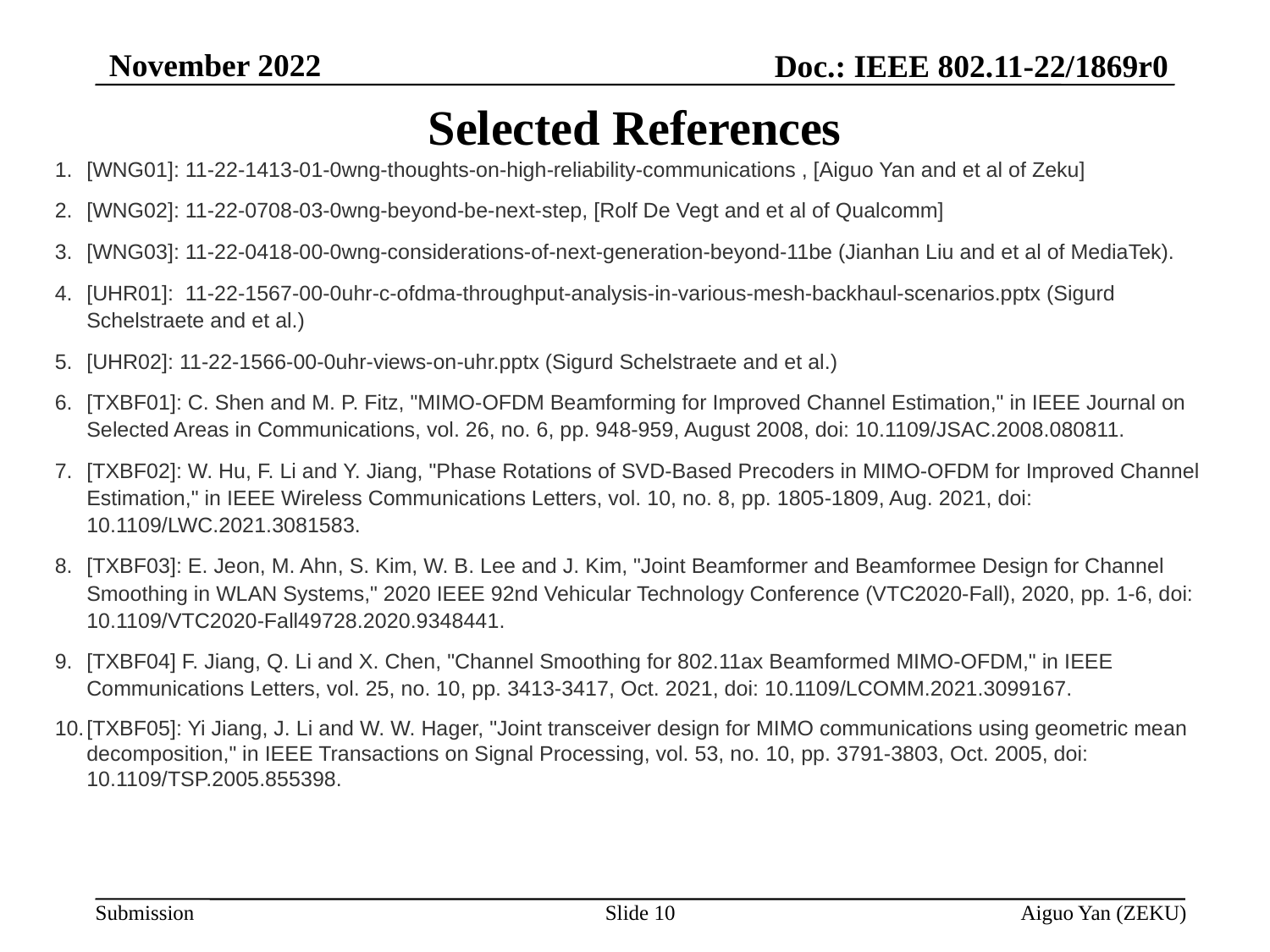

November 2022
Doc.: IEEE 802.11-22/1869r0
# Selected References
[WNG01]: 11-22-1413-01-0wng-thoughts-on-high-reliability-communications , [Aiguo Yan and et al of Zeku]
[WNG02]: 11-22-0708-03-0wng-beyond-be-next-step, [Rolf De Vegt and et al of Qualcomm]
[WNG03]: 11-22-0418-00-0wng-considerations-of-next-generation-beyond-11be (Jianhan Liu and et al of MediaTek).
[UHR01]:  11-22-1567-00-0uhr-c-ofdma-throughput-analysis-in-various-mesh-backhaul-scenarios.pptx (Sigurd Schelstraete and et al.)
[UHR02]: 11-22-1566-00-0uhr-views-on-uhr.pptx (Sigurd Schelstraete and et al.)
[TXBF01]: C. Shen and M. P. Fitz, "MIMO-OFDM Beamforming for Improved Channel Estimation," in IEEE Journal on Selected Areas in Communications, vol. 26, no. 6, pp. 948-959, August 2008, doi: 10.1109/JSAC.2008.080811.
[TXBF02]: W. Hu, F. Li and Y. Jiang, "Phase Rotations of SVD-Based Precoders in MIMO-OFDM for Improved Channel Estimation," in IEEE Wireless Communications Letters, vol. 10, no. 8, pp. 1805-1809, Aug. 2021, doi: 10.1109/LWC.2021.3081583.
[TXBF03]: E. Jeon, M. Ahn, S. Kim, W. B. Lee and J. Kim, "Joint Beamformer and Beamformee Design for Channel Smoothing in WLAN Systems," 2020 IEEE 92nd Vehicular Technology Conference (VTC2020-Fall), 2020, pp. 1-6, doi: 10.1109/VTC2020-Fall49728.2020.9348441.
[TXBF04] F. Jiang, Q. Li and X. Chen, "Channel Smoothing for 802.11ax Beamformed MIMO-OFDM," in IEEE Communications Letters, vol. 25, no. 10, pp. 3413-3417, Oct. 2021, doi: 10.1109/LCOMM.2021.3099167.
[TXBF05]: Yi Jiang, J. Li and W. W. Hager, "Joint transceiver design for MIMO communications using geometric mean decomposition," in IEEE Transactions on Signal Processing, vol. 53, no. 10, pp. 3791-3803, Oct. 2005, doi: 10.1109/TSP.2005.855398.
Slide 10
Aiguo Yan (ZEKU)